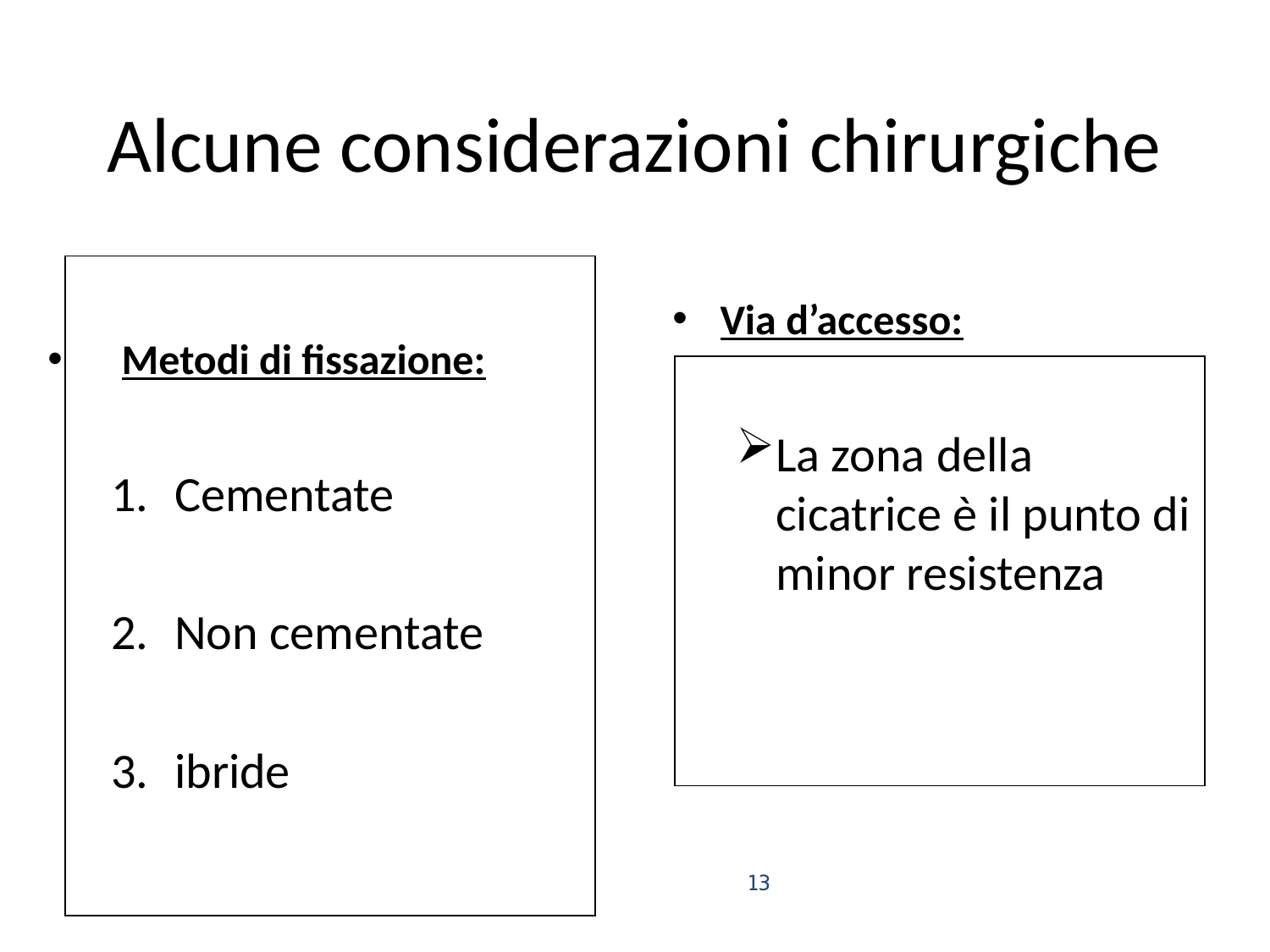

# Alcune considerazioni chirurgiche

Via d’accesso:

La zona della cicatrice è il punto di minor resistenza
Metodi di fissazione:

Cementate

Non cementate

ibride

13